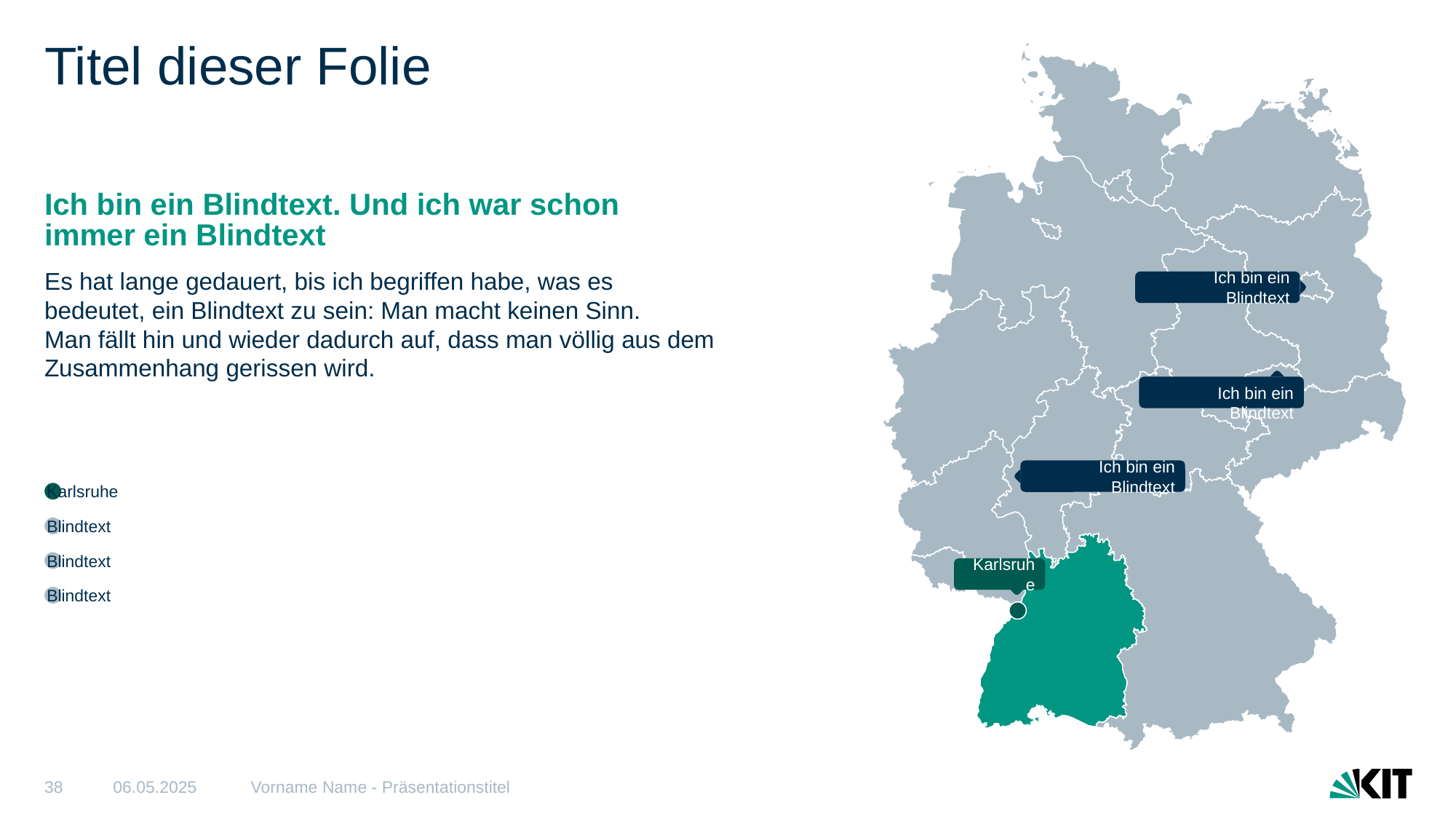

# Titel dieser Folie
Ich bin ein Blindtext. Und ich war schon immer ein Blindtext
Es hat lange gedauert, bis ich begriffen habe, was es bedeutet, ein Blindtext zu sein: Man macht keinen Sinn.
Man fällt hin und wieder dadurch auf, dass man völlig aus dem Zusammenhang gerissen wird.
Ich bin ein Blindtext

Ich bin ein Blindtext
Ich bin ein Blindtext

Karlsruhe
Blindtext
Blindtext
Karlsruhe

Blindtext

38
06.05.2025
Vorname Name - Präsentationstitel